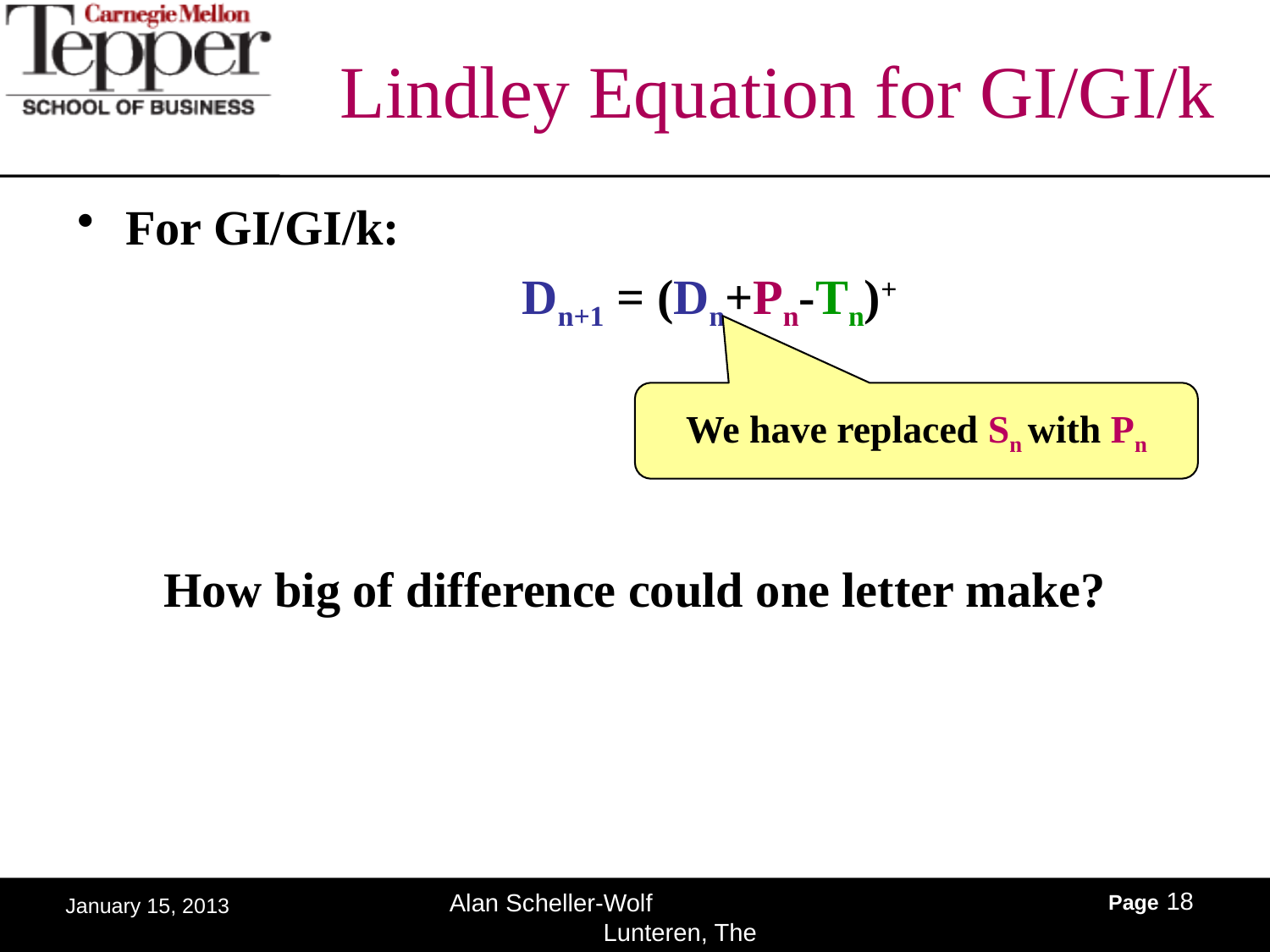

# Lindley Equation for GI/GI/k
For GI/GI/k:
			Dn+1 = (Dn+Pn-Tn)+

       How big of difference could one letter make?
We have replaced Sn with Pn
Page 18
Alan Scheller-Wolf                                      Lunteren, The Netherlands
January 15, 2013